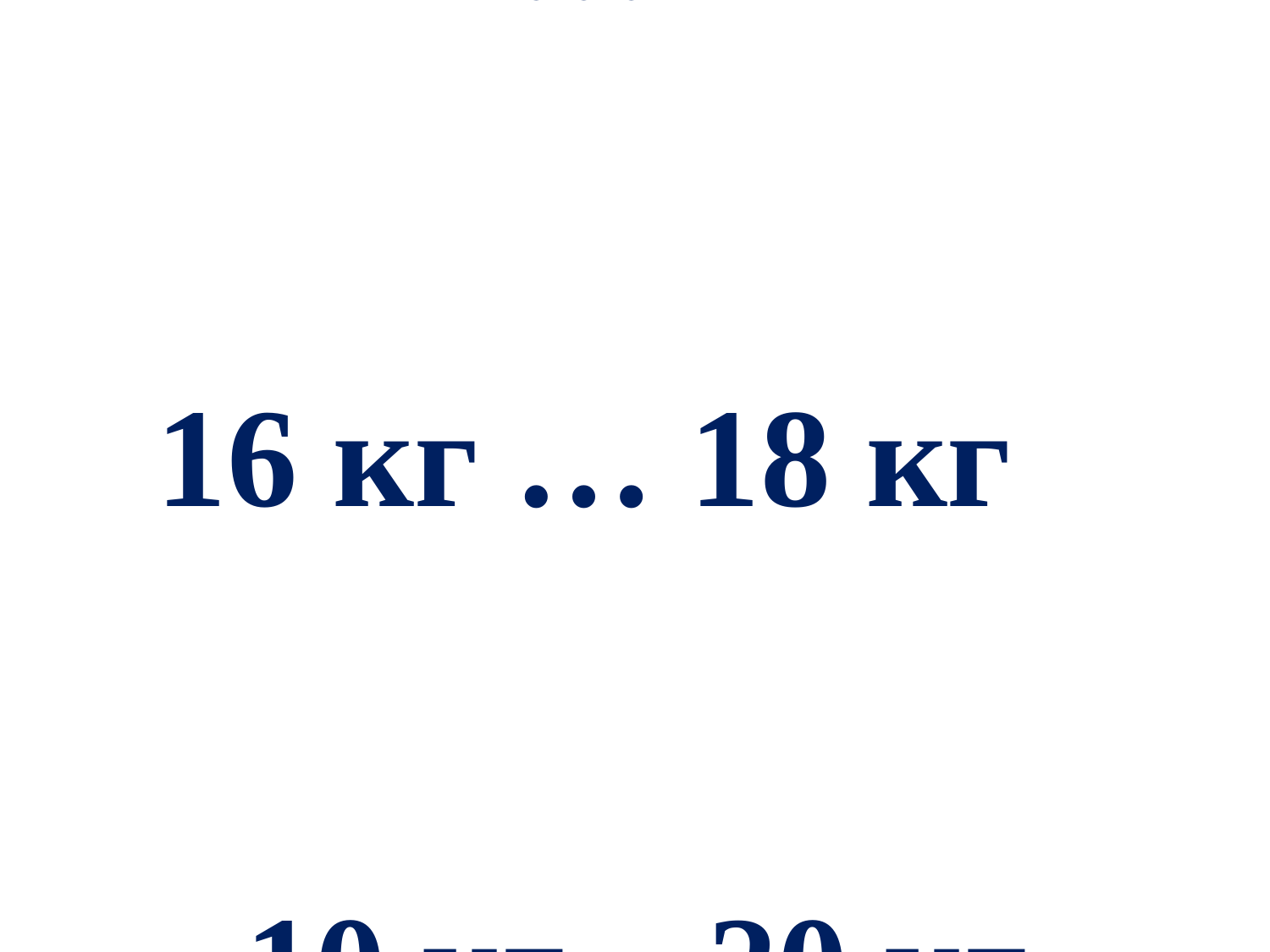

12 кг … 0 кг
16 кг … 18 кг
 10 кг…20 кг